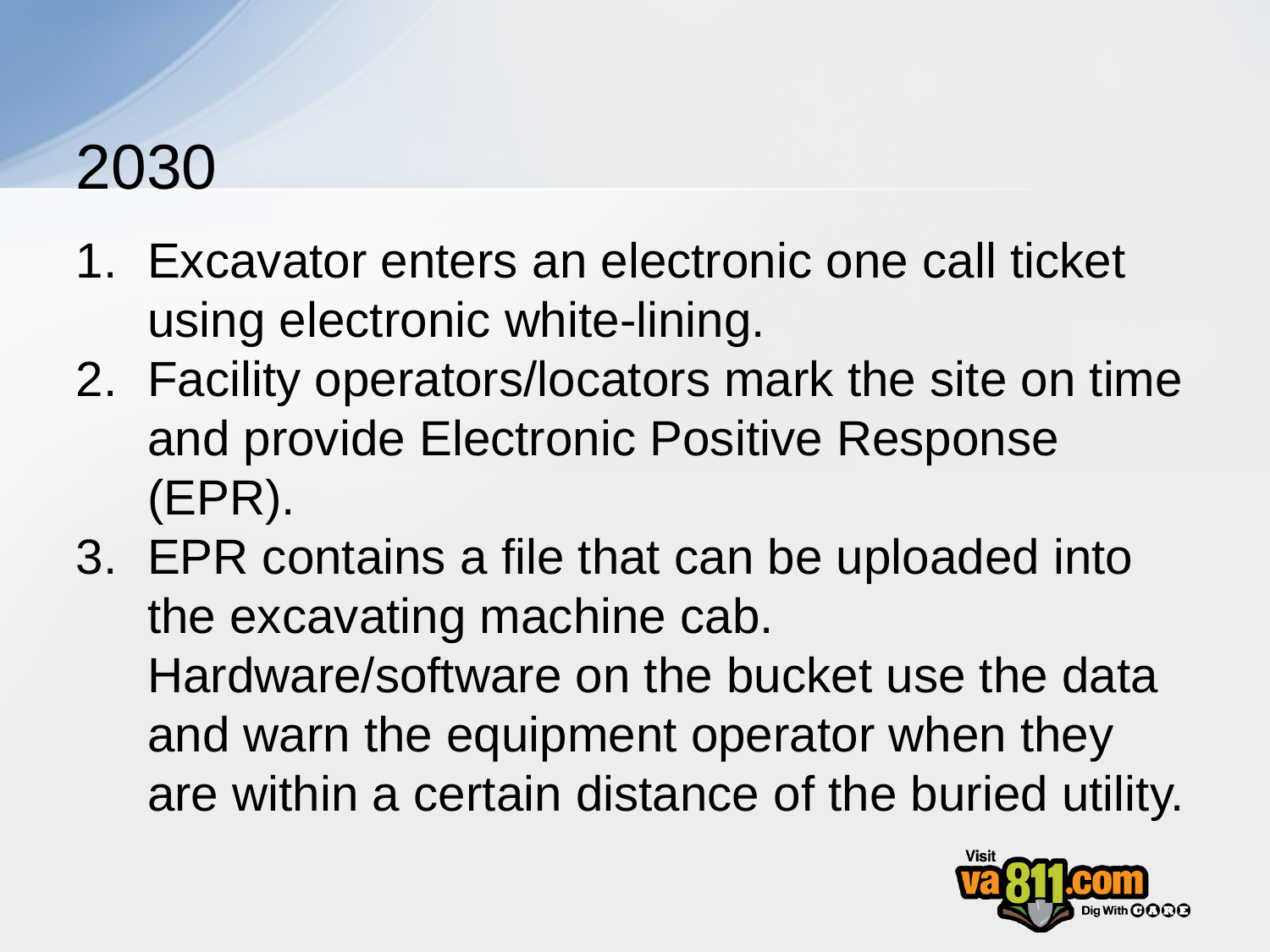

# 2030
Excavator enters an electronic one call ticket using electronic white-lining.
Facility operators/locators mark the site on time and provide Electronic Positive Response (EPR).
EPR contains a file that can be uploaded into the excavating machine cab.  Hardware/software on the bucket use the data and warn the equipment operator when they are within a certain distance of the buried utility.